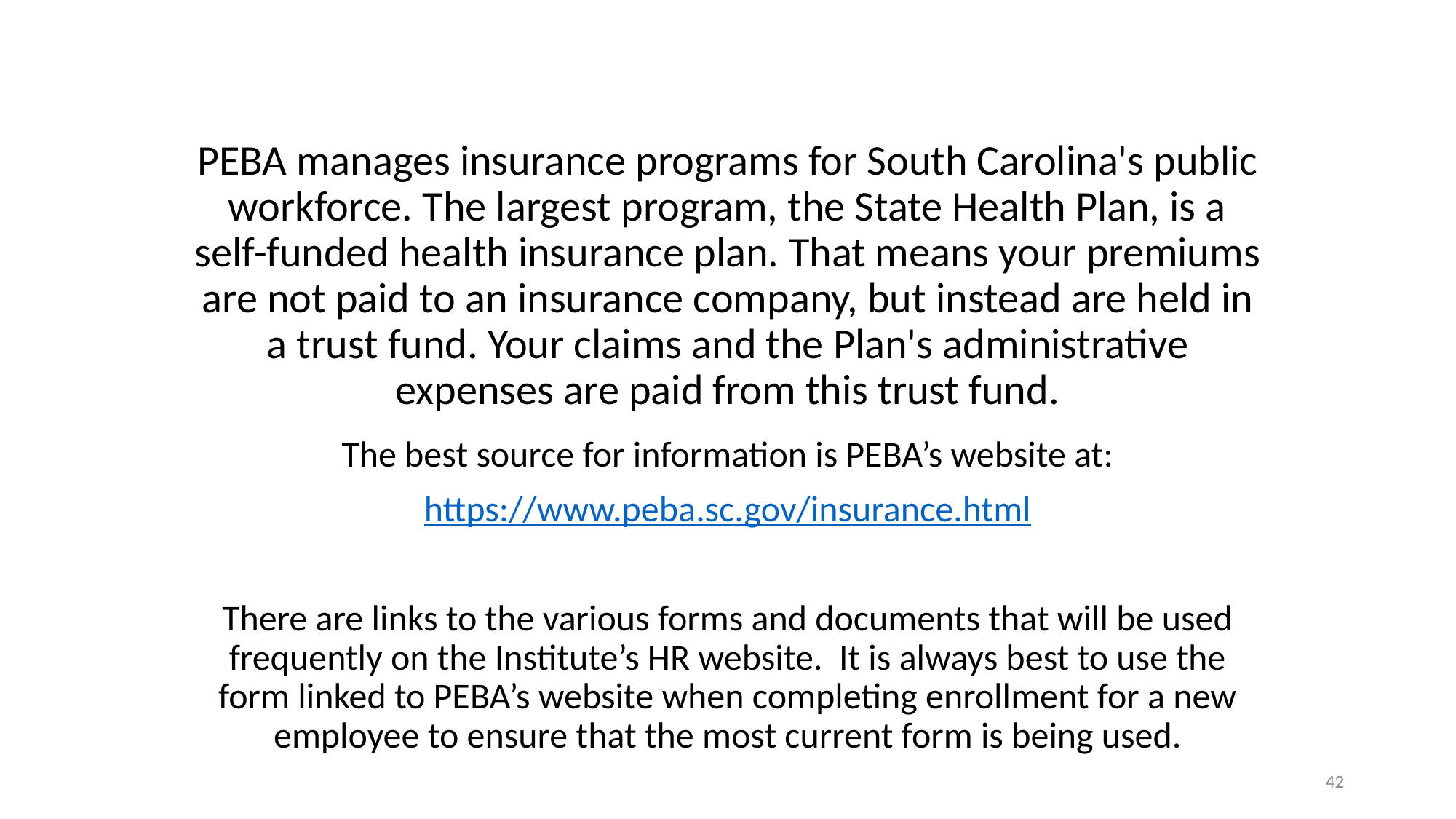

# PEBA manages insurance programs for South Carolina's public workforce. The largest program, the State Health Plan, is a self-funded health insurance plan. That means your premiums are not paid to an insurance company, but instead are held in a trust fund. Your claims and the Plan's administrative expenses are paid from this trust fund.
The best source for information is PEBA’s website at:
https://www.peba.sc.gov/insurance.html

There are links to the various forms and documents that will be used frequently on the Institute’s HR website.  It is always best to use the form linked to PEBA’s website when completing enrollment for a new employee to ensure that the most current form is being used.
42